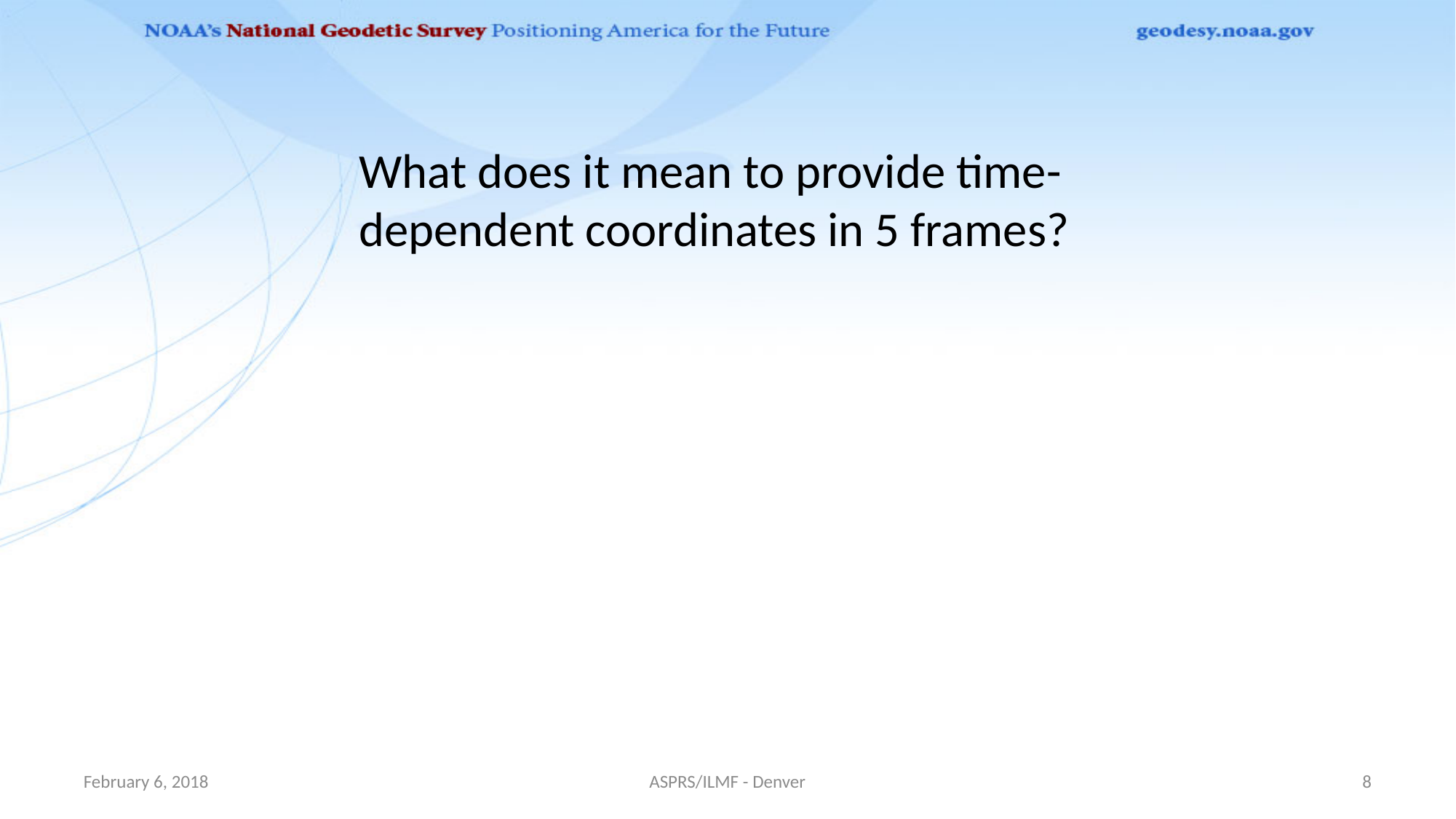

What does it mean to provide time-dependent coordinates in 5 frames?
February 6, 2018
ASPRS/ILMF - Denver
8